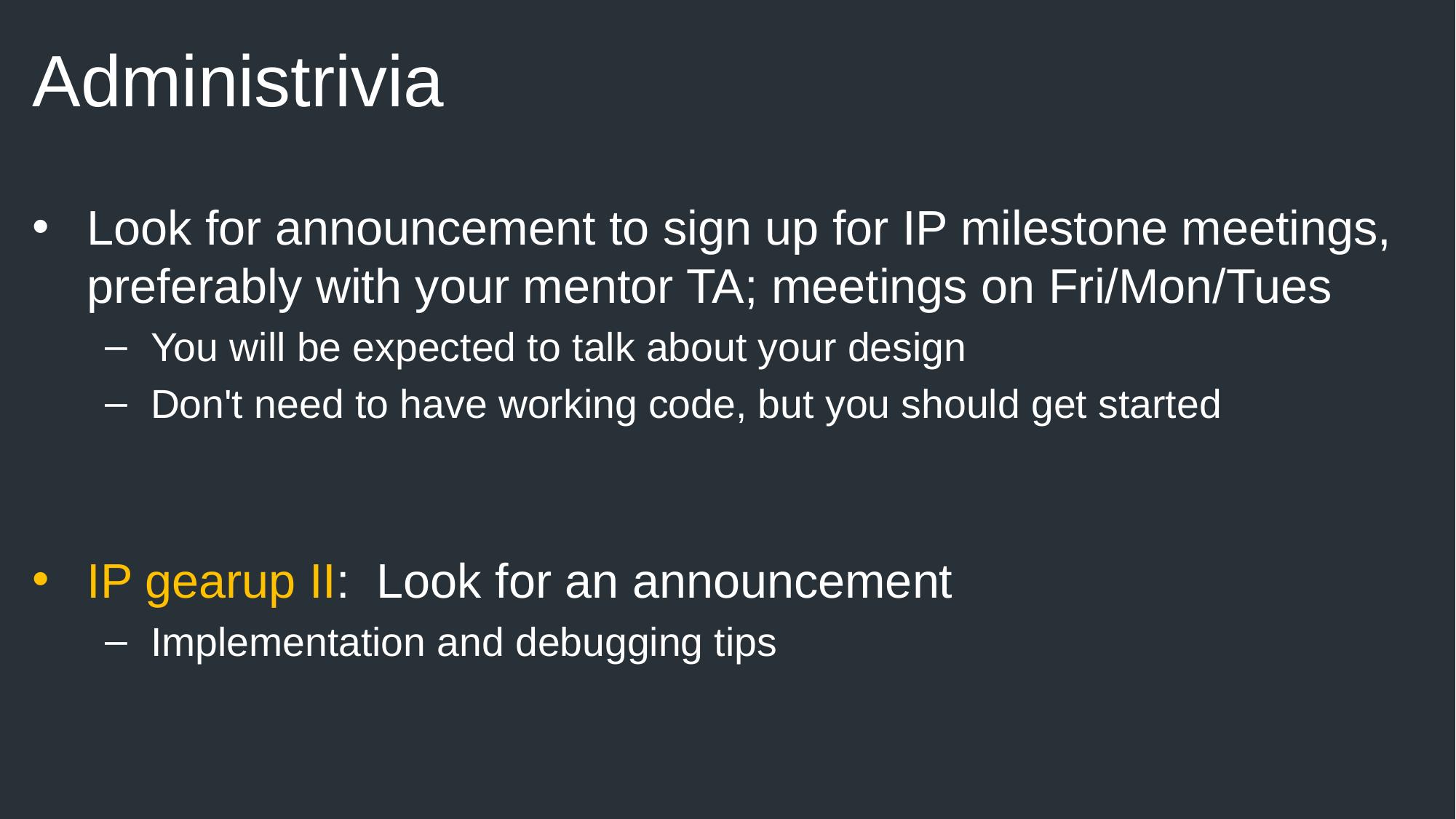

# Administrivia
Look for announcement to sign up for IP milestone meetings, preferably with your mentor TA; meetings on Fri/Mon/Tues
You will be expected to talk about your design
Don't need to have working code, but you should get started

IP gearup II:  Look for an announcement
Implementation and debugging tips